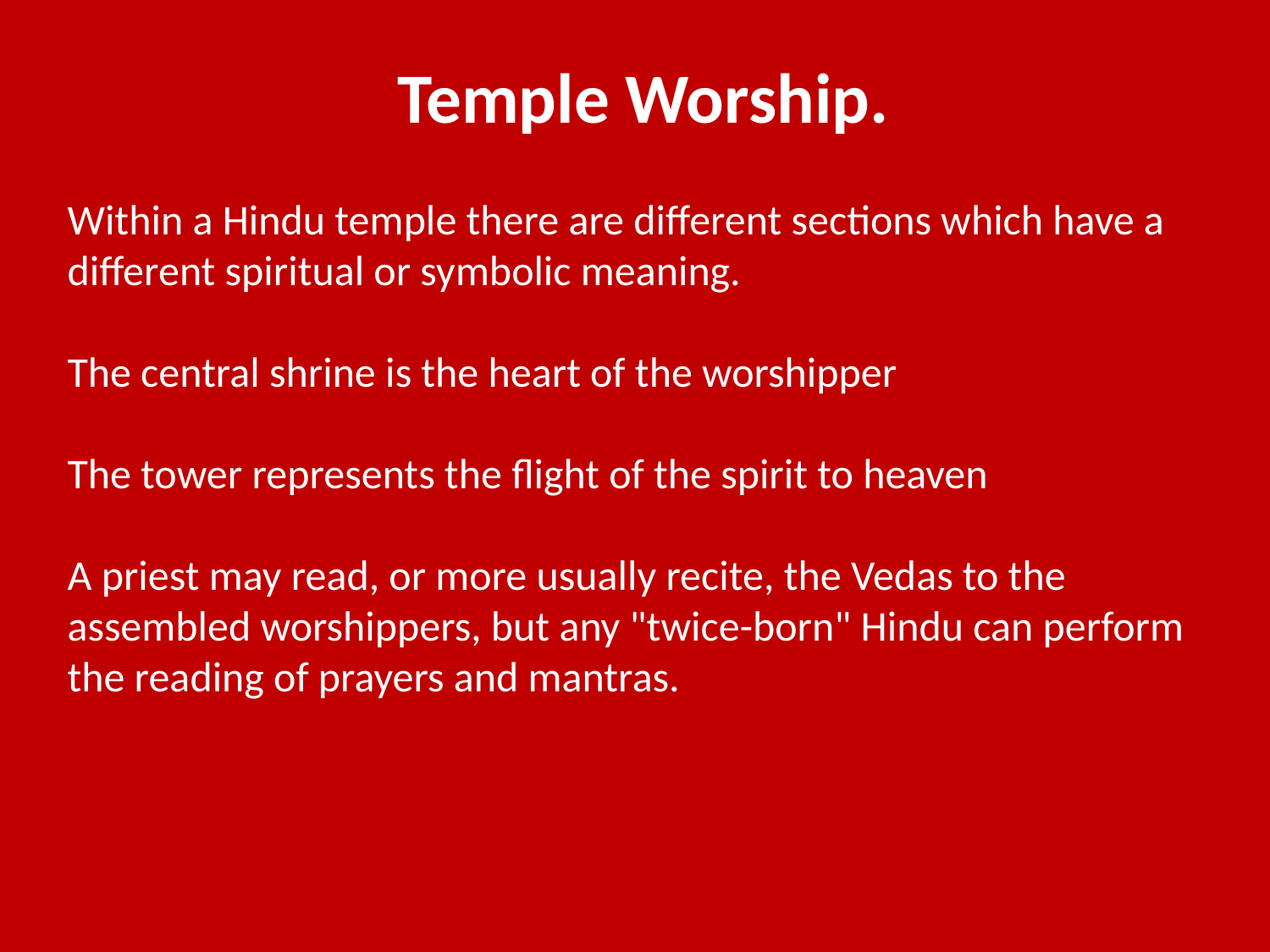

Temple Worship.
Within a Hindu temple there are different sections which have a different spiritual or symbolic meaning.

The central shrine is the heart of the worshipper

The tower represents the flight of the spirit to heaven

A priest may read, or more usually recite, the Vedas to the assembled worshippers, but any "twice-born" Hindu can perform the reading of prayers and mantras.